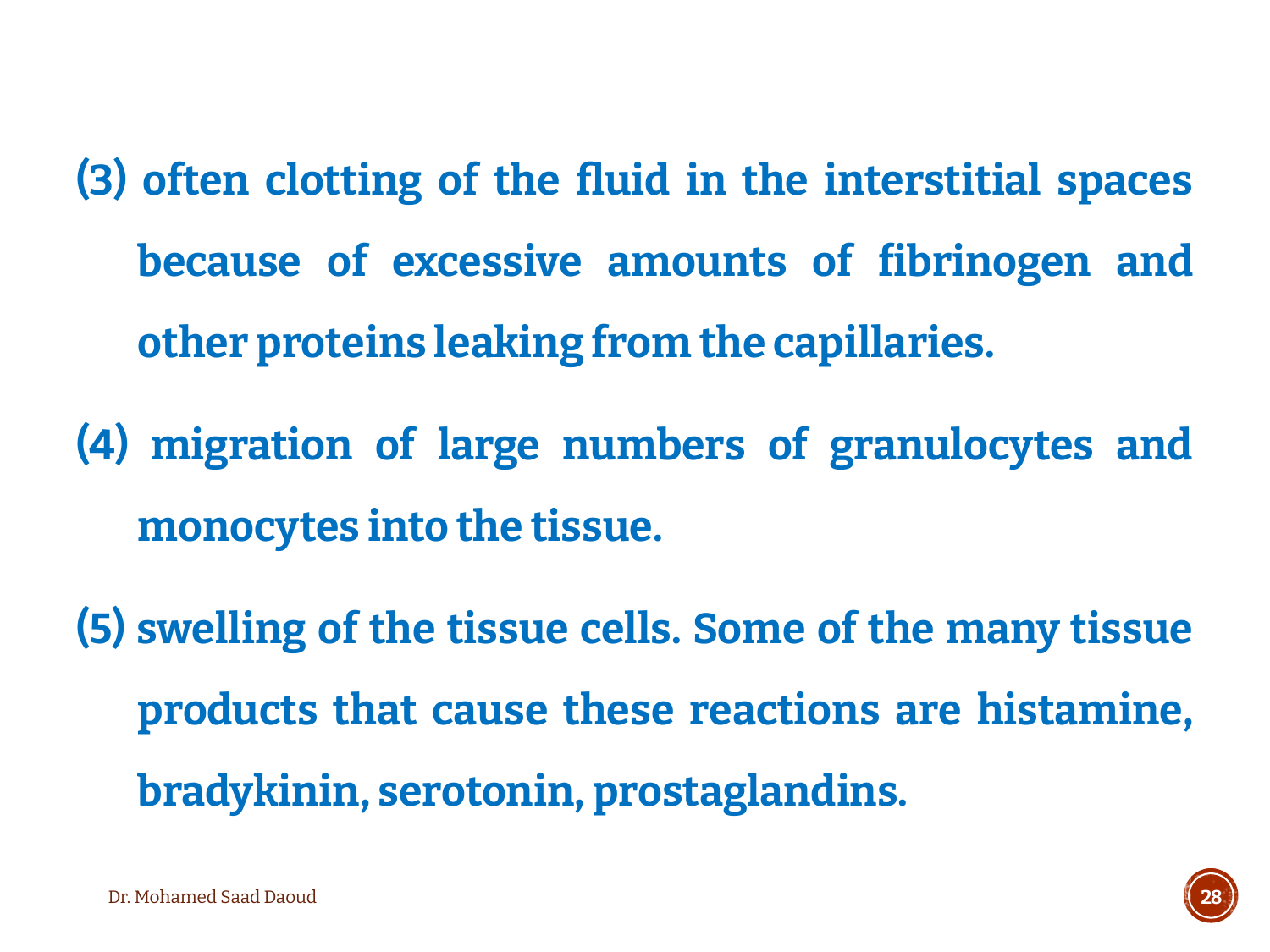

(3) often clotting of the fluid in the interstitial spaces because of excessive amounts of fibrinogen and other proteins leaking from the capillaries.
(4) migration of large numbers of granulocytes and monocytes into the tissue.
(5) swelling of the tissue cells. Some of the many tissue products that cause these reactions are histamine, bradykinin, serotonin, prostaglandins.
Dr. Mohamed Saad Daoud
28